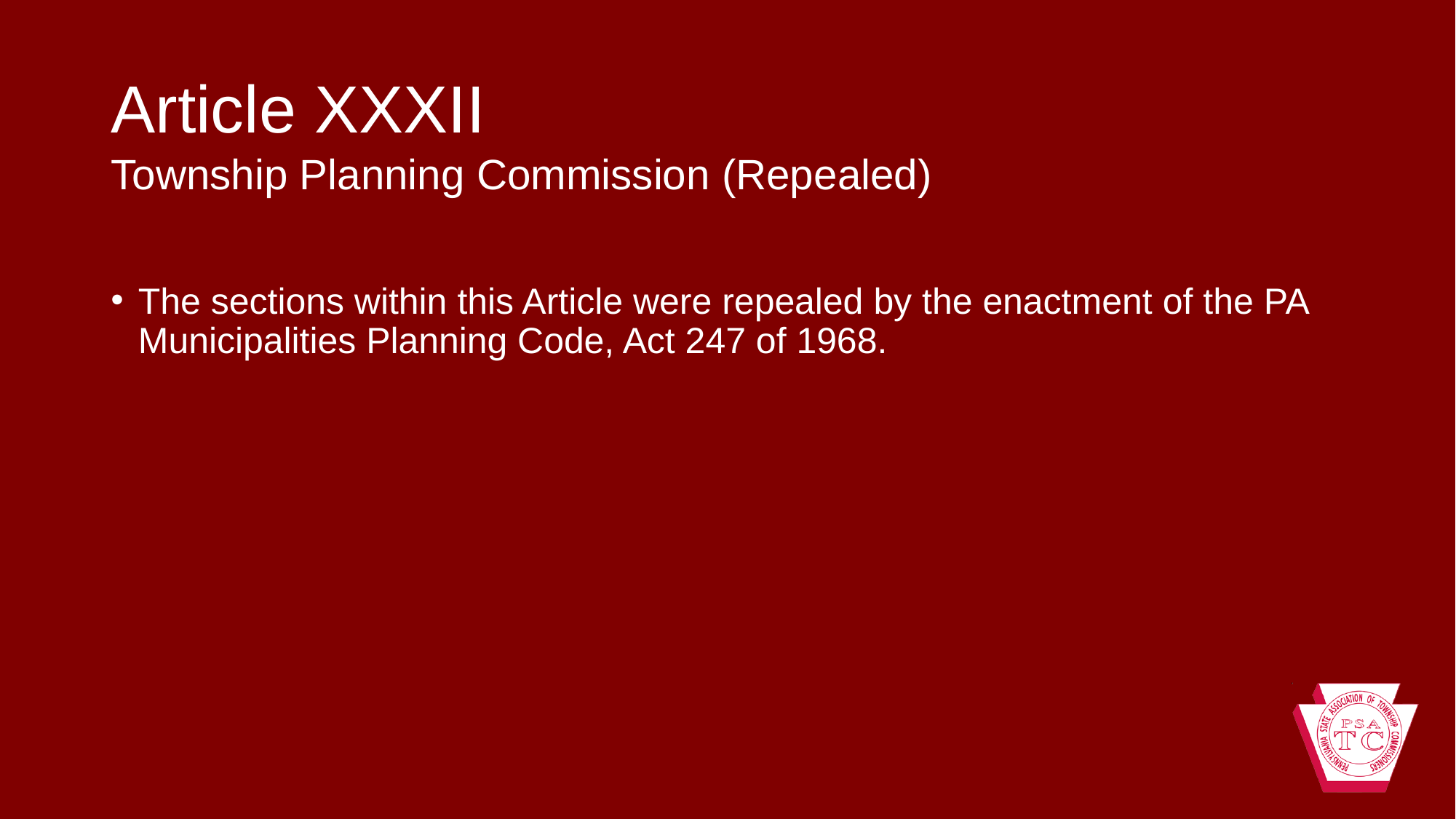

# Article XXXII
Township Planning Commission (Repealed)

The sections within this Article were repealed by the enactment of the PA Municipalities Planning Code, Act 247 of 1968.